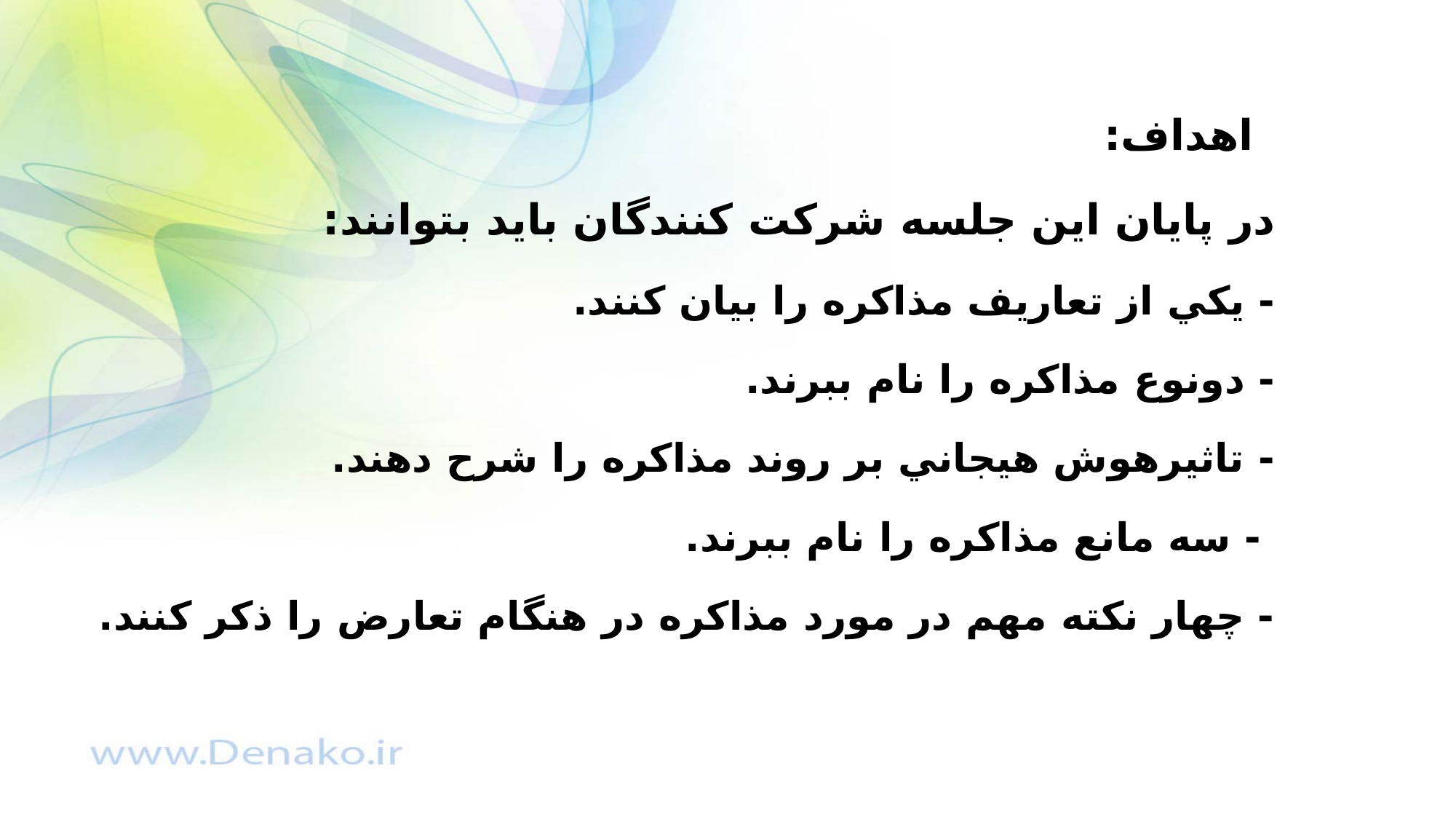

#
  اهداف:اف
در پايان اين جلسه شرکت کنندگان بايد بتوانند:
- يکي از تعاريف مذاکره را بیان کنند.
- دونوع مذاکره را نام ببرند.
- تاثیرهوش هيجاني بر روند مذاکره را شرح دهند.
 - سه مانع مذاکره را نام ببرند.
- چهار نکته مهم در مورد مذاکره در هنگام تعارض را ذکر کنند.